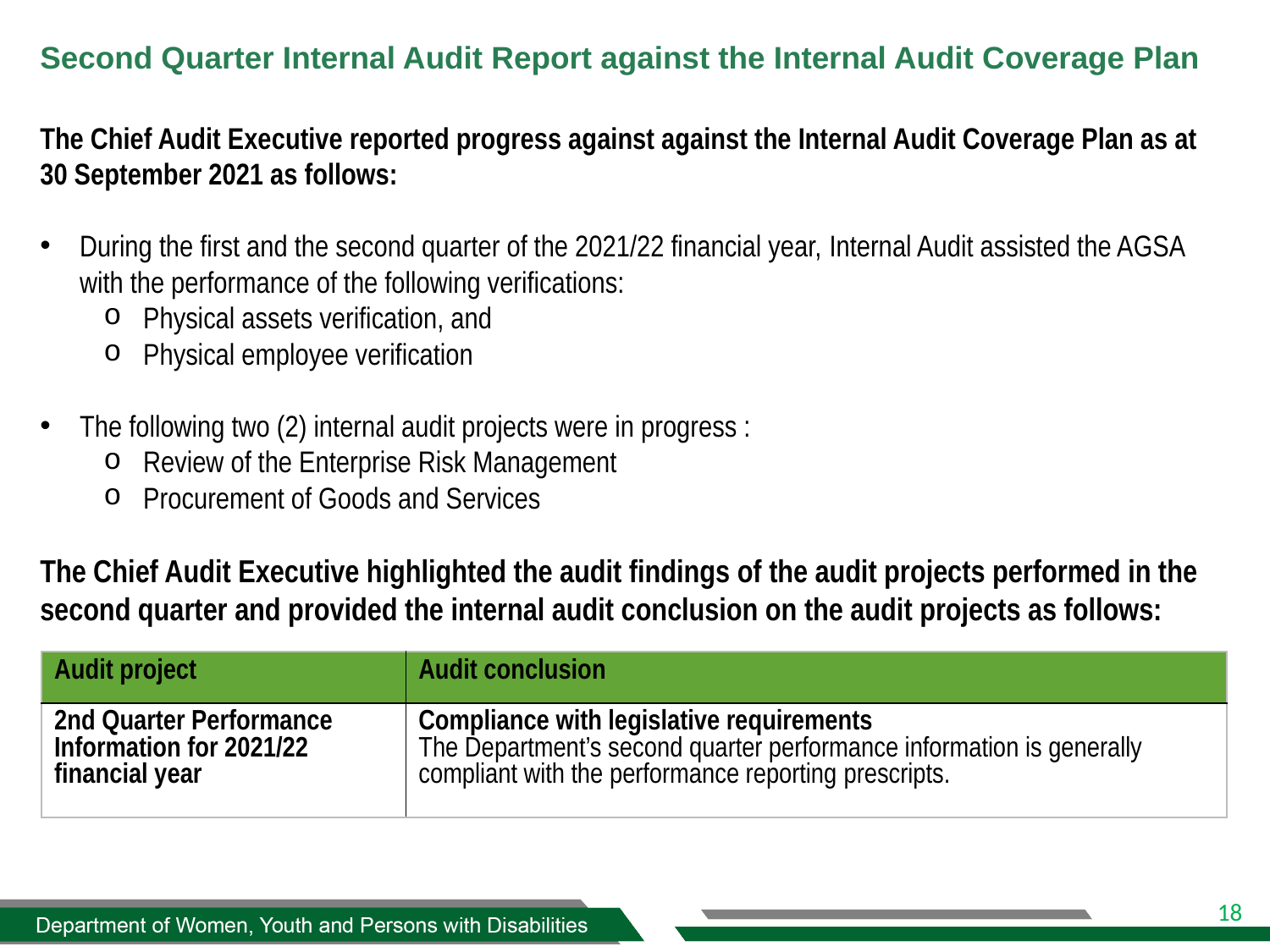

# Second Quarter Internal Audit Report against the Internal Audit Coverage Plan

The Chief Audit Executive reported progress against against the Internal Audit Coverage Plan as at 30 September 2021 as follows:

During the first and the second quarter of the 2021/22 financial year, Internal Audit assisted the AGSA with the performance of the following verifications:
Physical assets verification, and
Physical employee verification

The following two (2) internal audit projects were in progress :
Review of the Enterprise Risk Management
Procurement of Goods and Services

The Chief Audit Executive highlighted the audit findings of the audit projects performed in the second quarter and provided the internal audit conclusion on the audit projects as follows:

| Audit project | Audit conclusion |
| --- | --- |
| 2nd Quarter Performance Information for 2021/22 financial year | Compliance with legislative requirements The Department’s second quarter performance information is generally compliant with the performance reporting prescripts. |
Department of Women, Youth and Persons with Disabilities